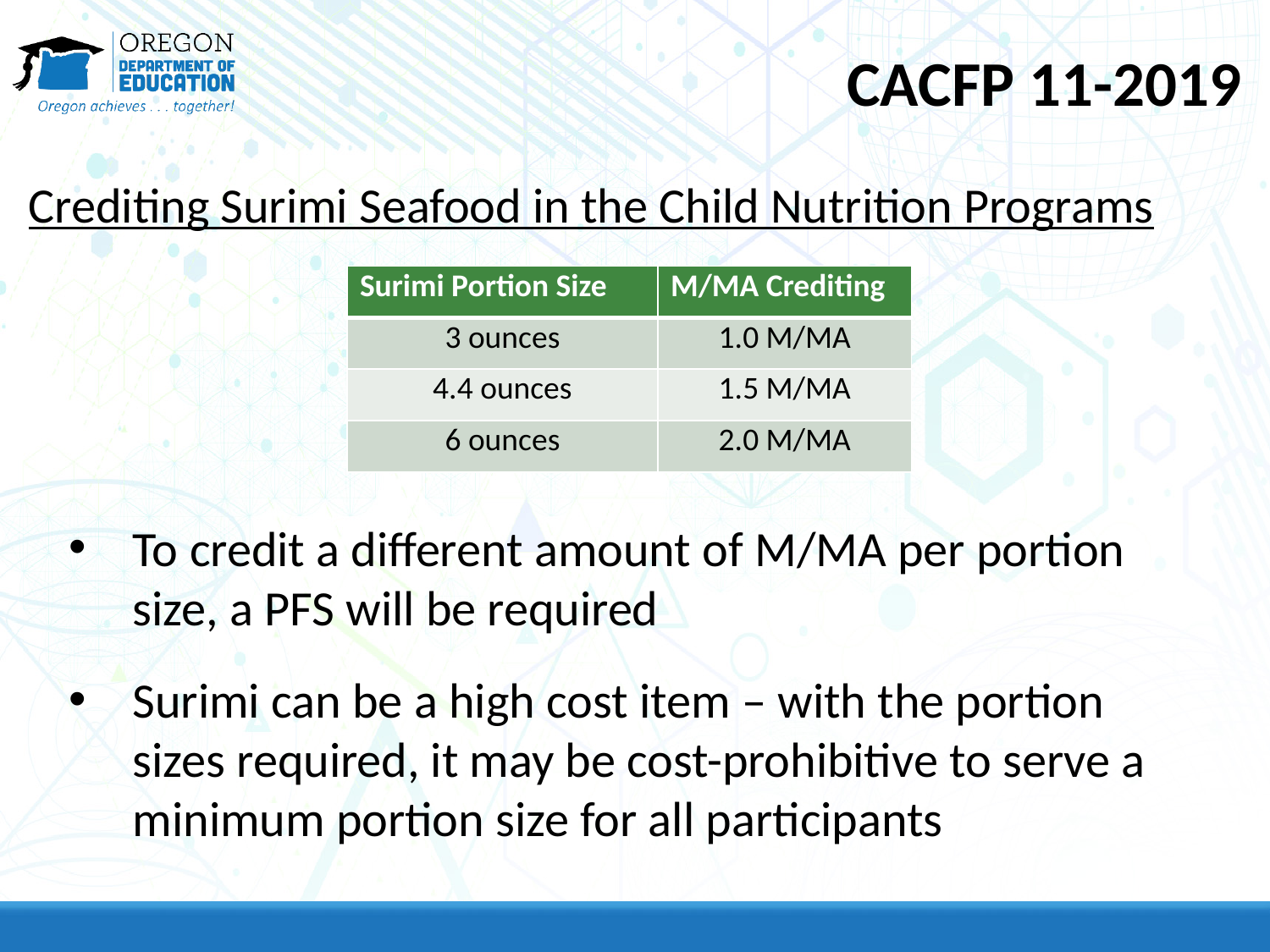

# CACFP 11-2019
Crediting Surimi Seafood in the Child Nutrition Programs

| Surimi Portion Size | M/MA Crediting |
| --- | --- |
| 3 ounces | 1.0 M/MA |
| 4.4 ounces | 1.5 M/MA |
| 6 ounces | 2.0 M/MA |
To credit a different amount of M/MA per portion size, a PFS will be required

Surimi can be a high cost item – with the portion sizes required, it may be cost-prohibitive to serve a minimum portion size for all participants